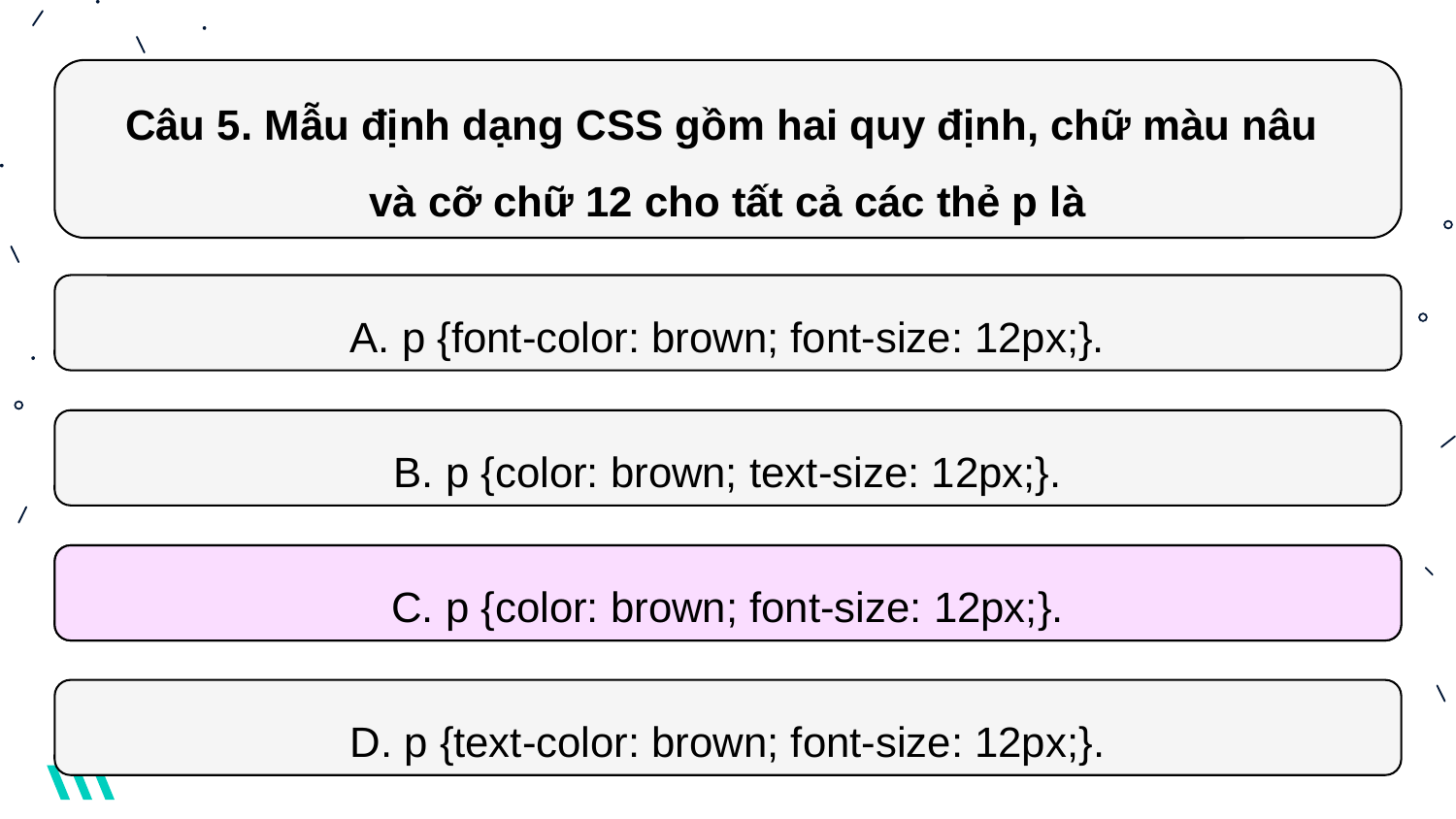

Câu 5. Mẫu định dạng CSS gồm hai quy định, chữ màu nâu
và cỡ chữ 12 cho tất cả các thẻ p là
A. p {font-color: brown; font-size: 12px;}.
B. p {color: brown; text-size: 12px;}.
C. p {color: brown; font-size: 12px;}.
C. p {color: brown; font-size: 12px;}.
D. p {text-color: brown; font-size: 12px;}.